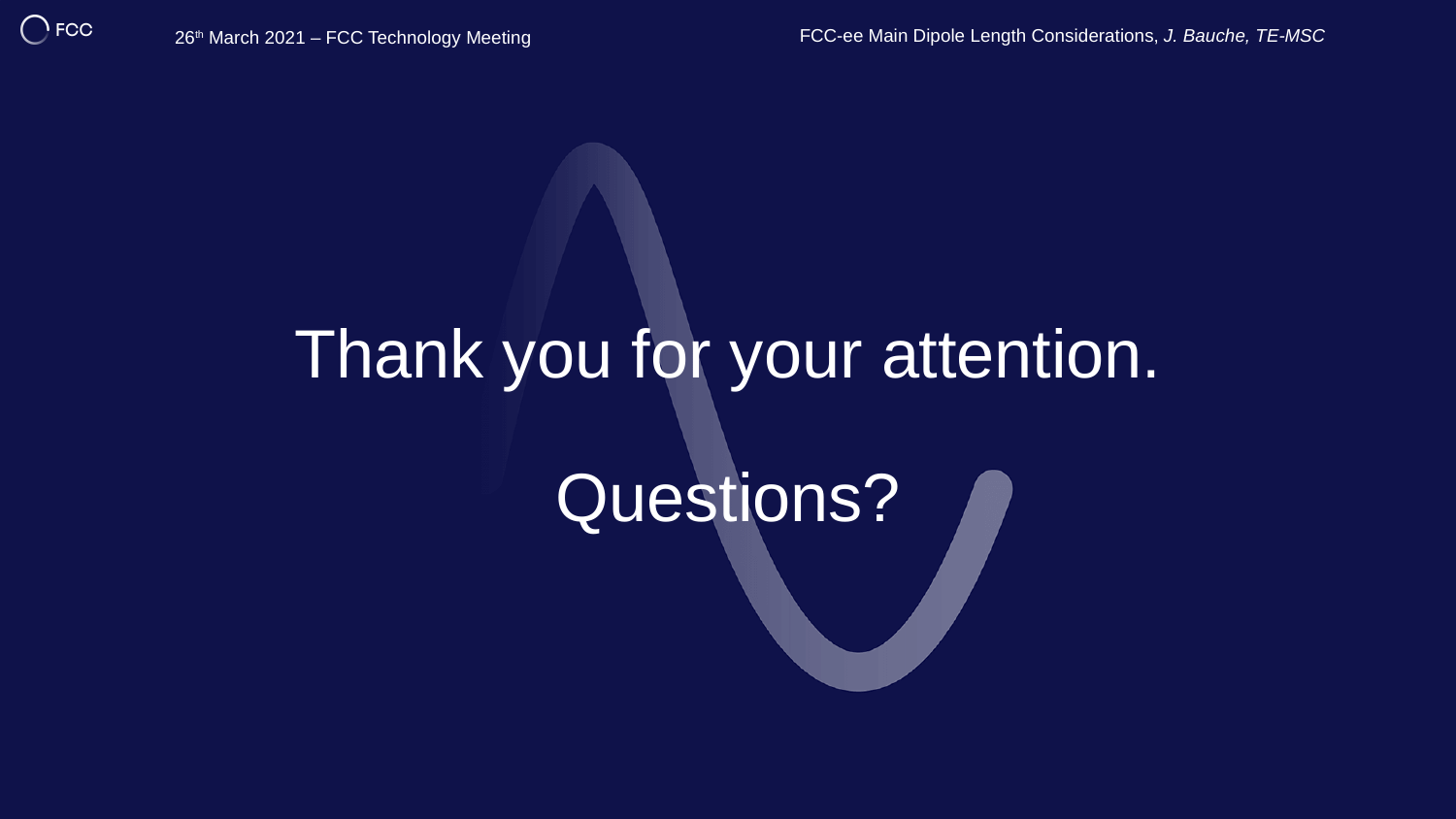

FCC-ee Main Dipole Length Considerations, J. Bauche, TE-MSC
26th March 2021 – FCC Technology Meeting
17
# Thank you for your attention. Questions?